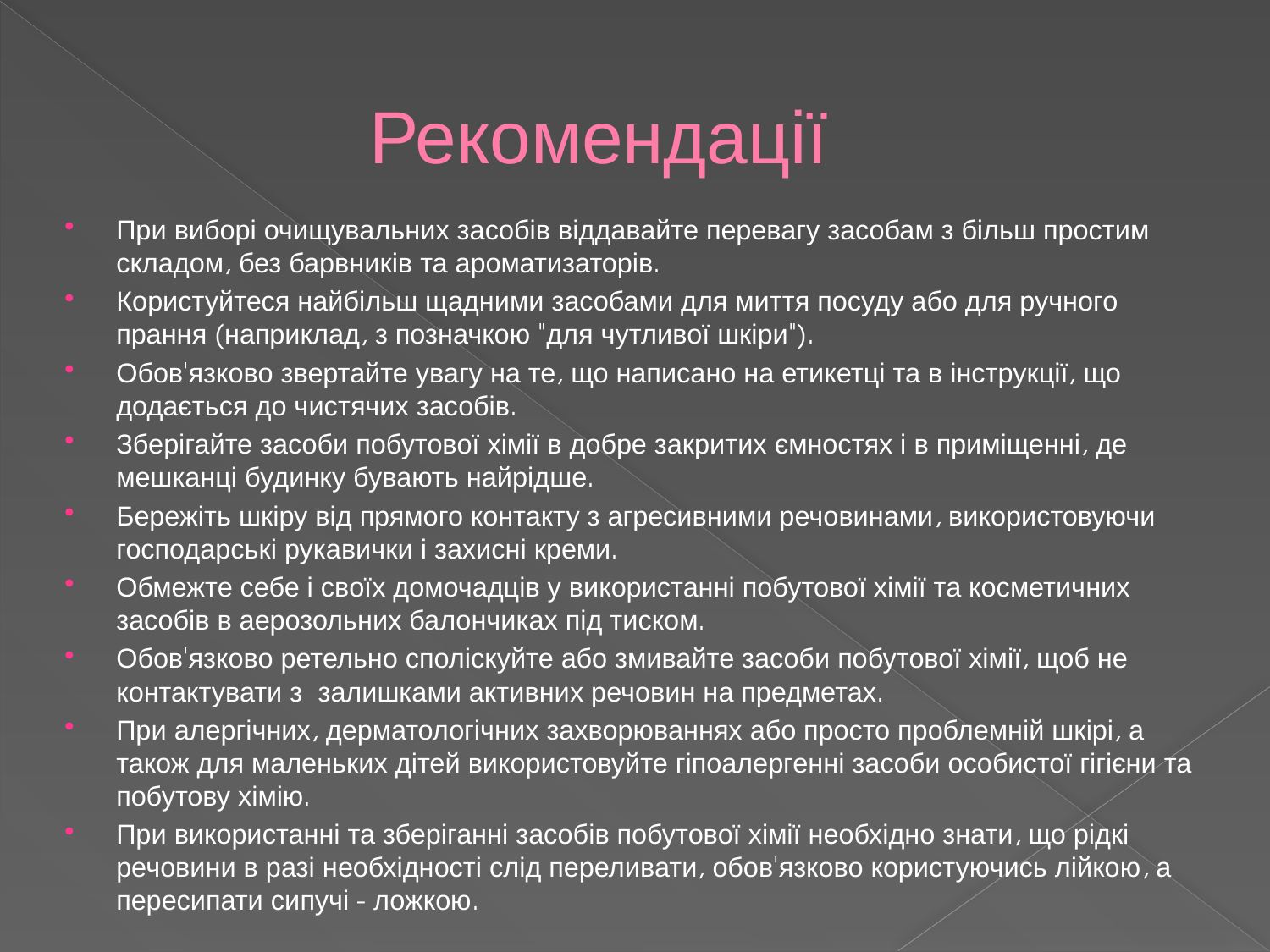

# Рекомендації
При виборі очищувальних засобів віддавайте перевагу засобам з більш простим складом, без барвників та ароматизаторів.
Користуйтеся найбільш щадними засобами для миття посуду або для ручного прання (наприклад, з позначкою "для чутливої шкіри").
Обов'язково звертайте увагу на те, що написано на етикетці та в інструкції, що додається до чистячих засобів.
Зберігайте засоби побутової хімії в добре закритих ємностях і в приміщенні, де мешканці будинку бувають найрідше.
Бережіть шкіру від прямого контакту з агресивними речовинами, використовуючи господарські рукавички і захисні креми.
Обмежте себе і своїх домочадців у використанні побутової хімії та косметичних засобів в аерозольних балончиках під тиском.
Обов'язково ретельно споліскуйте або змивайте засоби побутової хімії, щоб не контактувати з  залишками активних речовин на предметах.
При алергічних, дерматологічних захворюваннях або просто проблемній шкірі, а також для маленьких дітей використовуйте гіпоалергенні засоби особистої гігієни та побутову хімію.
При використанні та зберіганні засобів побутової хімії необхідно знати, що рідкі речовини в разі необхідності слід переливати, обов'язково користуючись лійкою, а пересипати сипучі - ложкою.